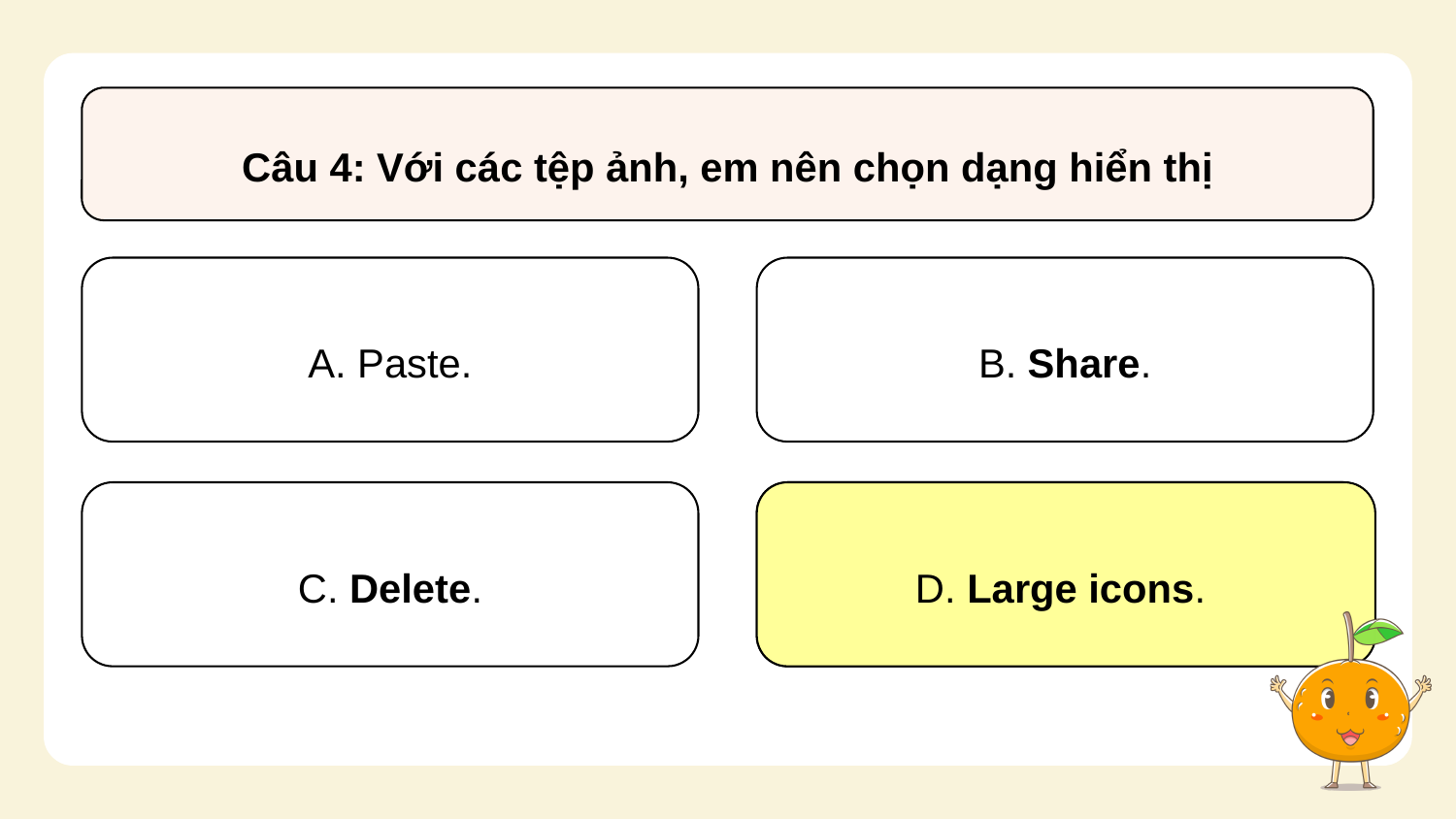

Câu 4: Với các tệp ảnh, em nên chọn dạng hiển thị
A. Paste.
B. Share.
C. Delete.
D. Large icons.
D. Large icons.